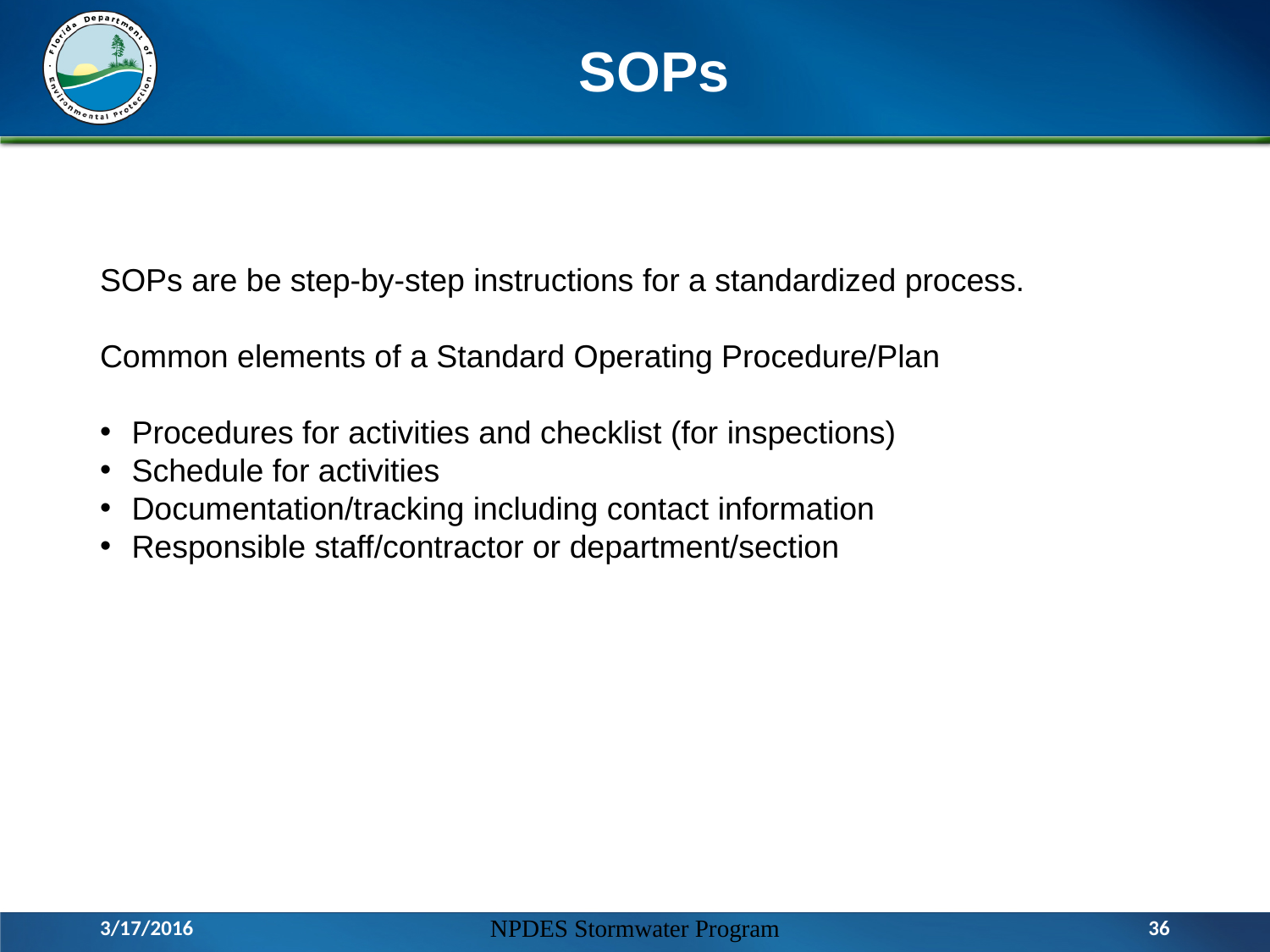

# SOPs
SOPs are be step-by-step instructions for a standardized process.

Common elements of a Standard Operating Procedure/Plan

Procedures for activities and checklist (for inspections)
Schedule for activities
Documentation/tracking including contact information
Responsible staff/contractor or department/section
3/17/2016
NPDES Stormwater Program
36